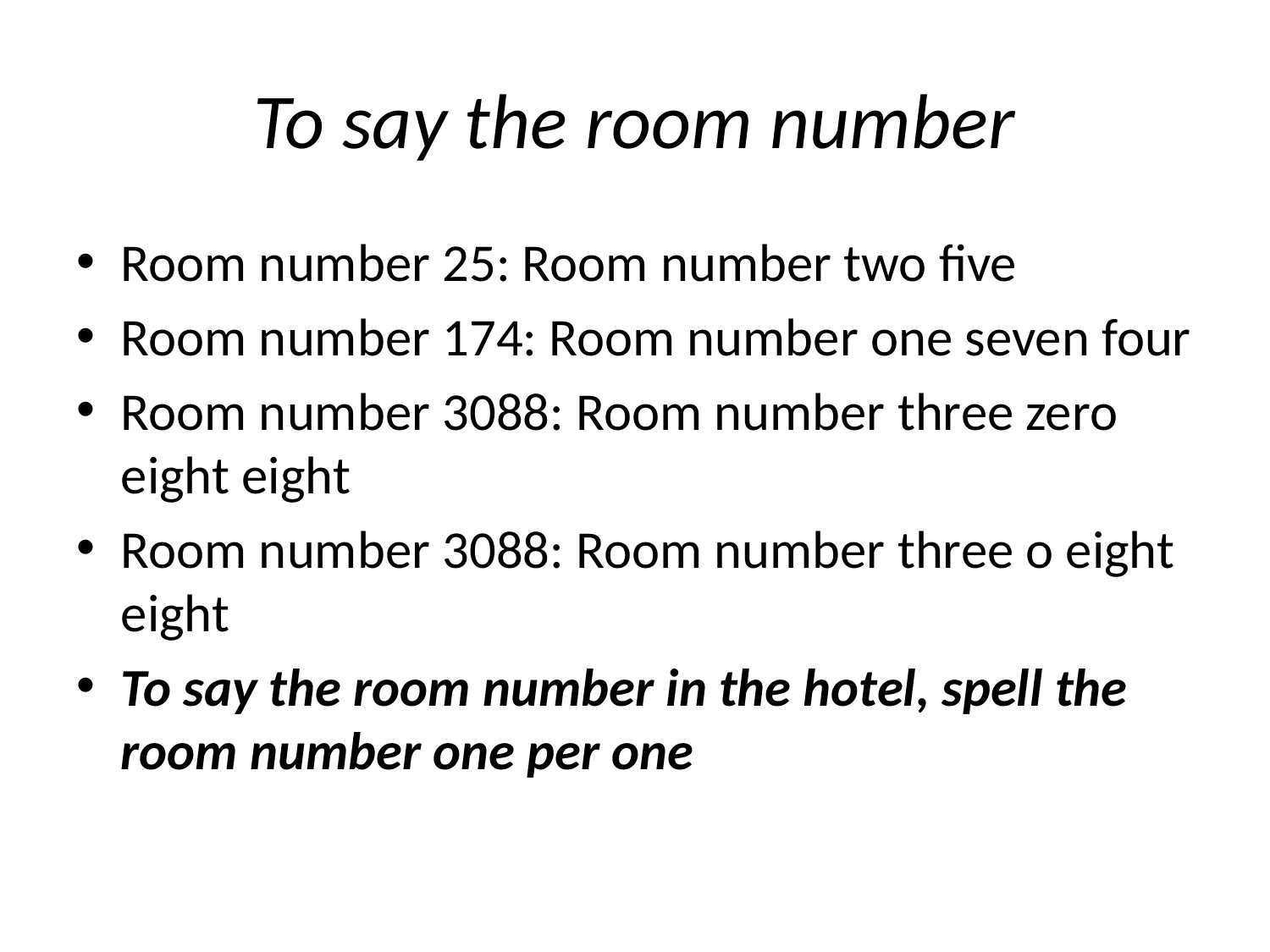

# To say the room number
Room number 25: Room number two five
Room number 174: Room number one seven four
Room number 3088: Room number three zero eight eight
Room number 3088: Room number three o eight eight
To say the room number in the hotel, spell the room number one per one